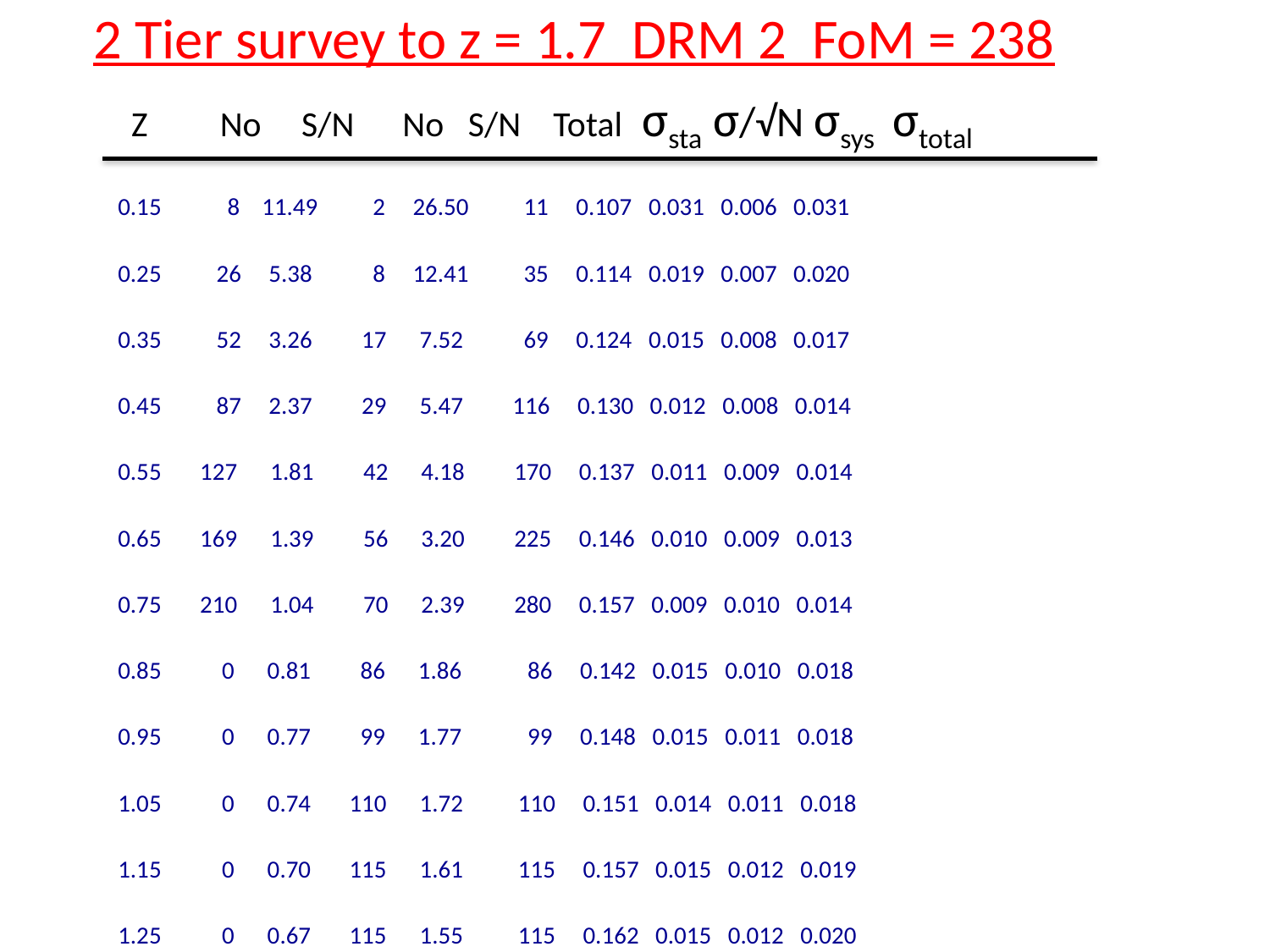

# 2 Tier survey to z = 1.7  DRM 2  FoM = 238
   Z         No     S/N      No   S/N    Total  σsta σ/√N σsys  σtotal
  0.15            8    11.49          2     26.50          11     0.107   0.031   0.006   0.031
  0.25          26     5.38           8     12.41          35     0.114   0.019   0.007   0.020
  0.35          52     3.26         17      7.52           69     0.124   0.015   0.008   0.017
  0.45          87     2.37         29      5.47         116     0.130   0.012   0.008   0.014
  0.55       127      1.81         42      4.18         170     0.137   0.011   0.009   0.014
  0.65       169      1.39         56      3.20         225     0.146   0.010   0.009   0.013
  0.75       210      1.04         70      2.39         280     0.157   0.009   0.010   0.014
  0.85           0      0.81         86      1.86            86     0.142   0.015   0.010   0.018
  0.95           0      0.77         99      1.77            99     0.148   0.015   0.011   0.018
  1.05           0      0.74       110      1.72          110     0.151   0.014   0.011   0.018
  1.15           0      0.70       115      1.61          115     0.157   0.015   0.012   0.019
  1.25           0      0.67       115      1.55          115     0.162   0.015   0.012   0.020
  1.35           0      0.63       112      1.45          112     0.168   0.016   0.013   0.021
  1.45           0      0.55       104      1.28          104     0.172   0.017   0.014   0.022
  1.55           0      0.50         93      1.15            93     0.176   0.018   0.014   0.023
  1.65           0      0.45         82      1.04            82     0.185   0.020   0.015   0.025